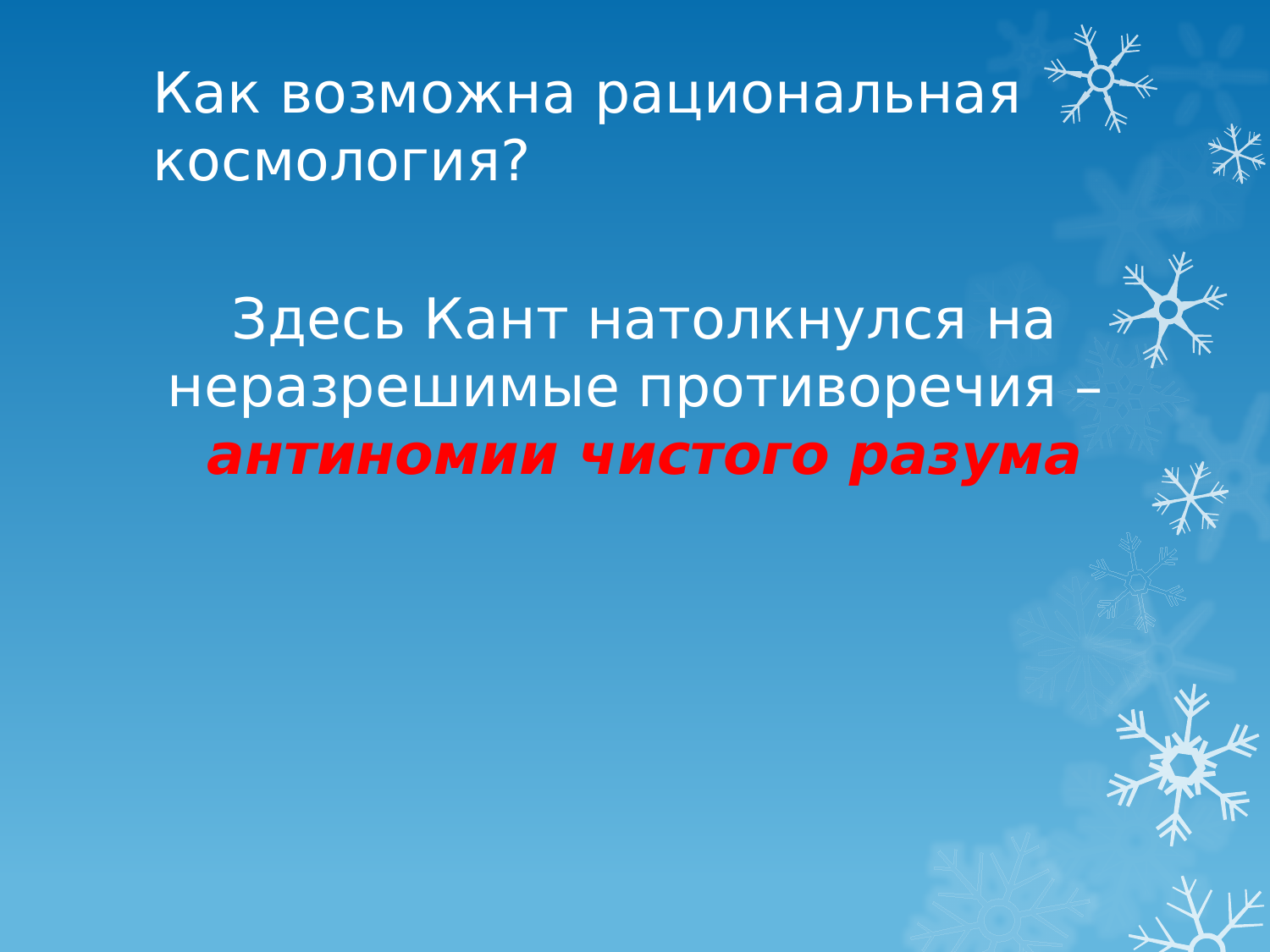

# Как возможна рациональная космология?
Здесь Кант натолкнулся на неразрешимые противоречия –  антиномии чистого разума